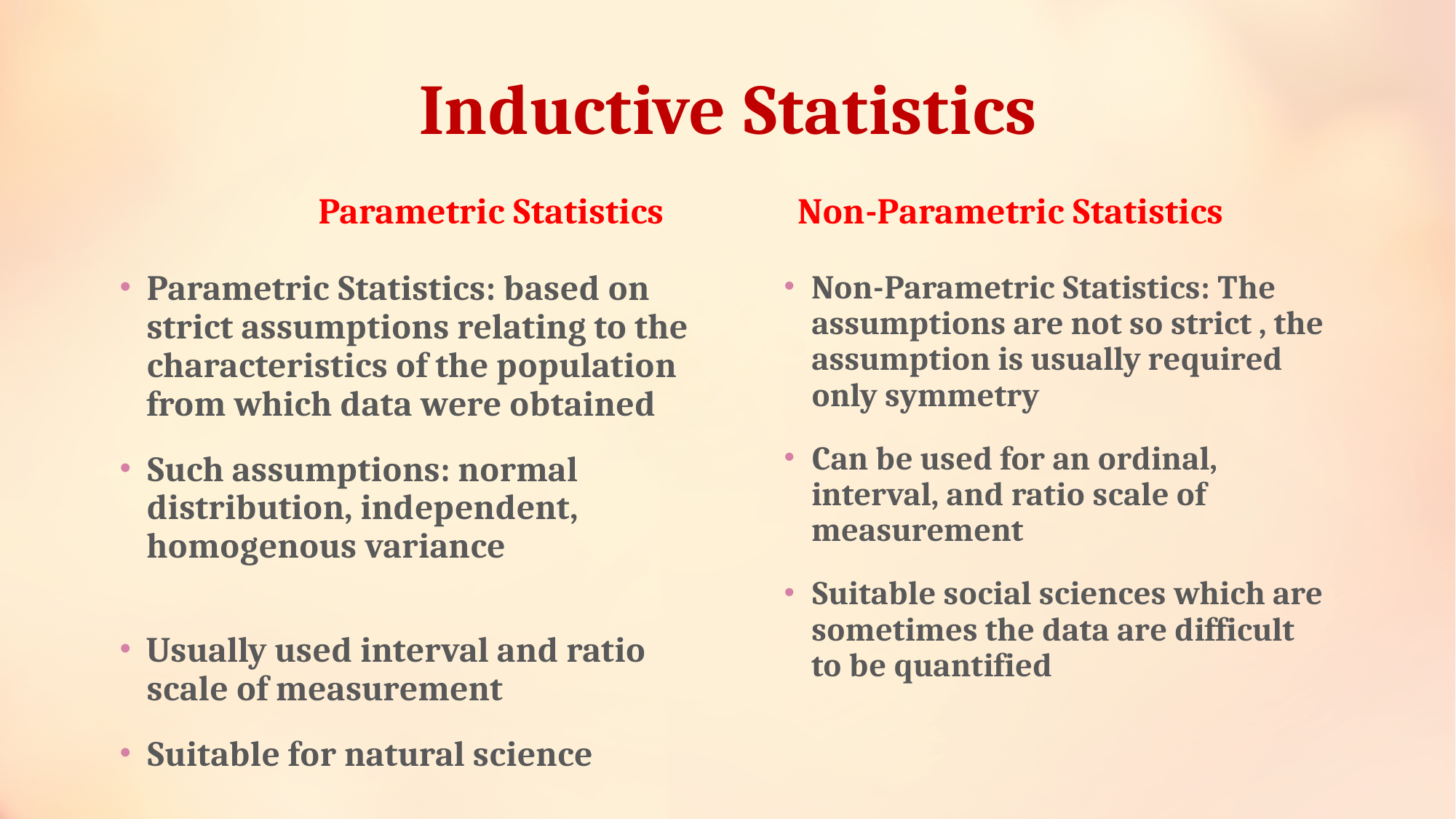

# Inductive Statistics
Parametric Statistics
Non-Parametric Statistics
Parametric Statistics: based on strict assumptions relating to the characteristics of the population from which data were obtained
Such assumptions: normal distribution, independent, homogenous variance
Usually used interval and ratio scale of measurement
Suitable for natural science
Non-Parametric Statistics: The assumptions are not so strict , the assumption is usually required only symmetry
Can be used for an ordinal, interval, and ratio scale of measurement
Suitable social sciences which are sometimes the data are difficult to be quantified